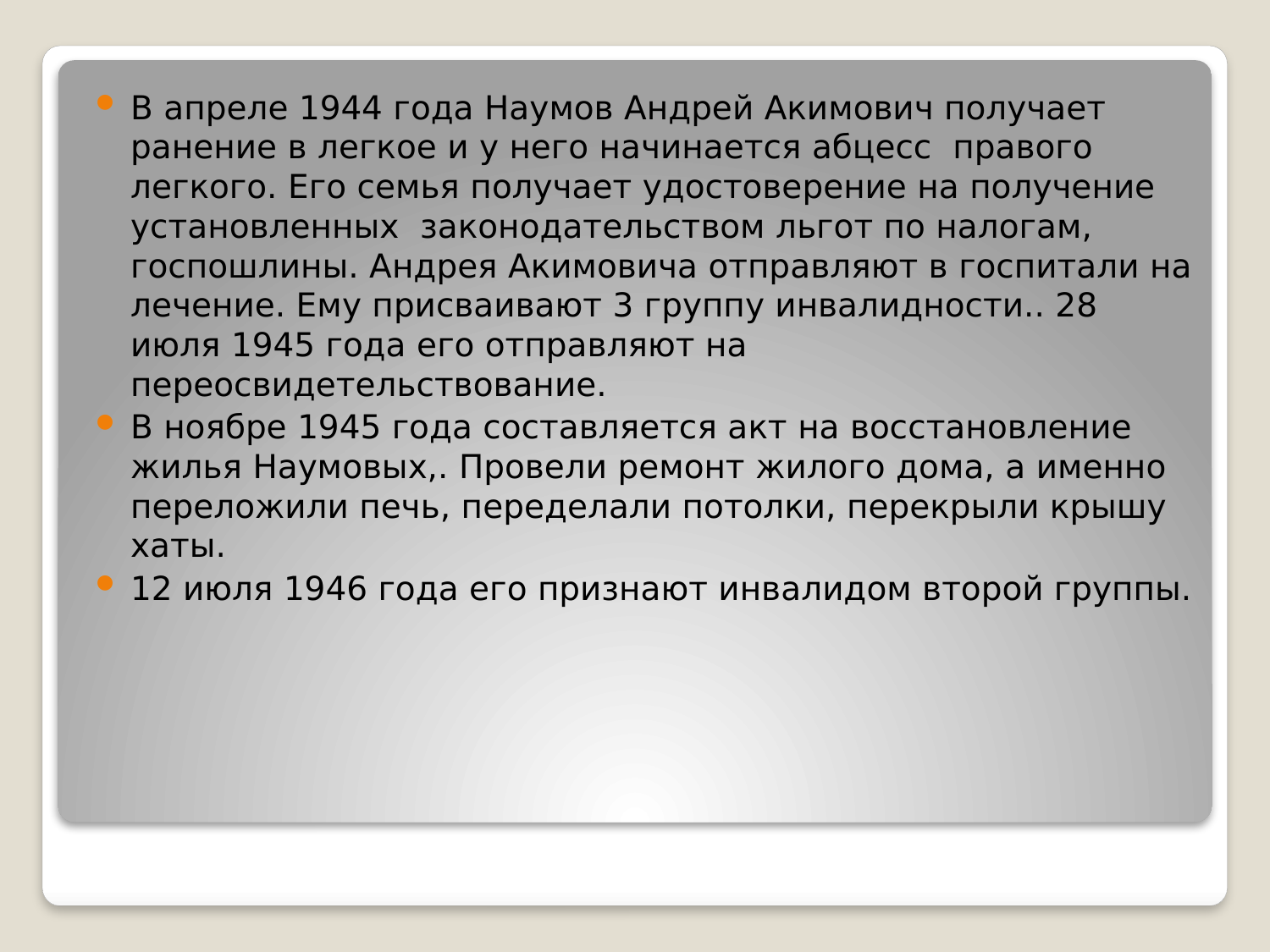

В апреле 1944 года Наумов Андрей Акимович получает ранение в легкое и у него начинается абцесс  правого легкого. Его семья получает удостоверение на получение установленных  законодательством льгот по налогам, госпошлины. Андрея Акимовича отправляют в госпитали на лечение. Ему присваивают 3 группу инвалидности.. 28 июля 1945 года его отправляют на переосвидетельствование.
В ноябре 1945 года составляется акт на восстановление жилья Наумовых,. Провели ремонт жилого дома, а именно переложили печь, переделали потолки, перекрыли крышу хаты.
12 июля 1946 года его признают инвалидом второй группы.